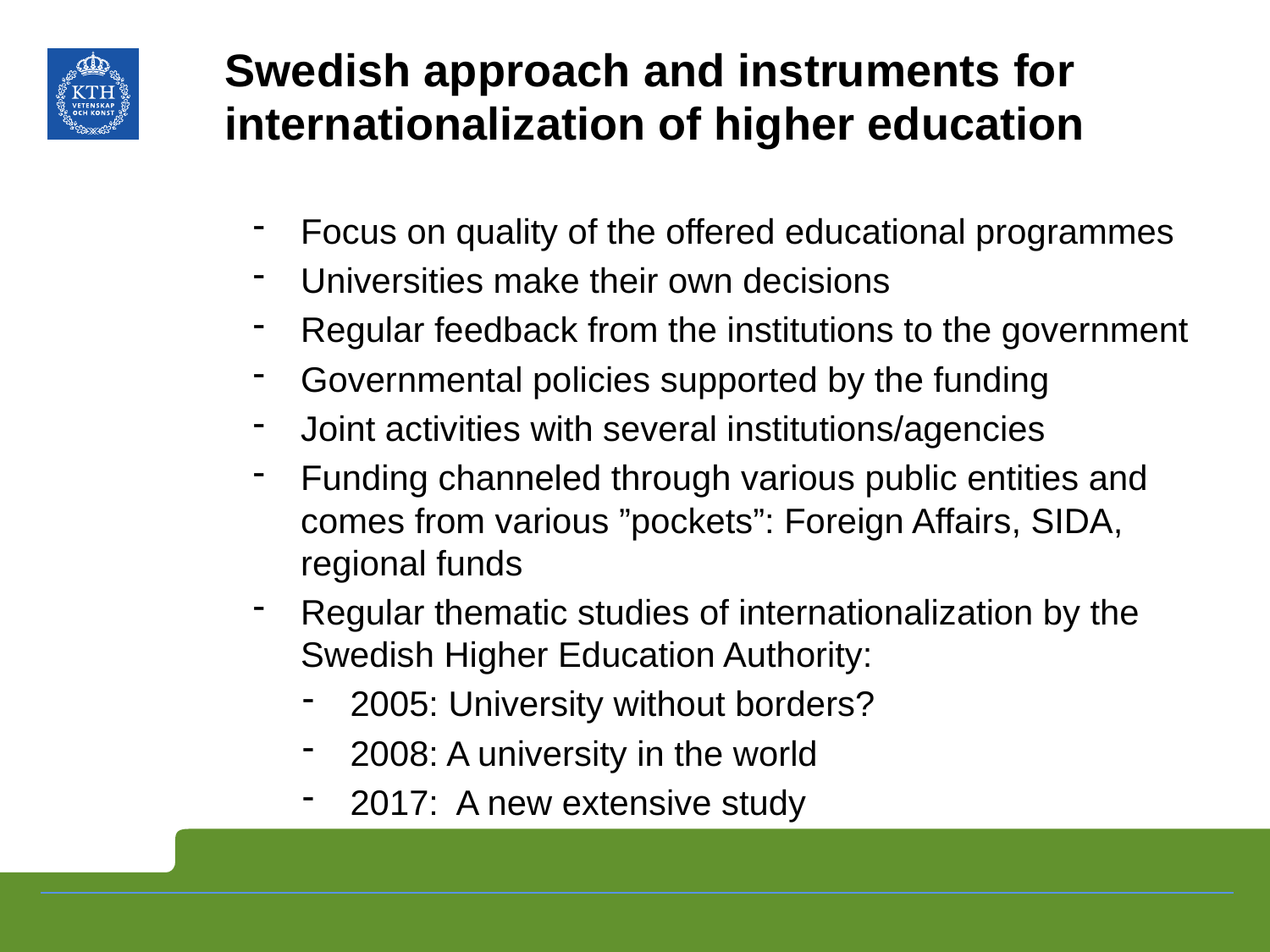

# Swedish approach and instruments for internationalization of higher education
Focus on quality of the offered educational programmes
Universities make their own decisions
Regular feedback from the institutions to the government
Governmental policies supported by the funding
Joint activities with several institutions/agencies
Funding channeled through various public entities and comes from various ”pockets”: Foreign Affairs, SIDA, regional funds
Regular thematic studies of internationalization by the Swedish Higher Education Authority:
2005: University without borders?
2008: A university in the world
2017:  A new extensive study